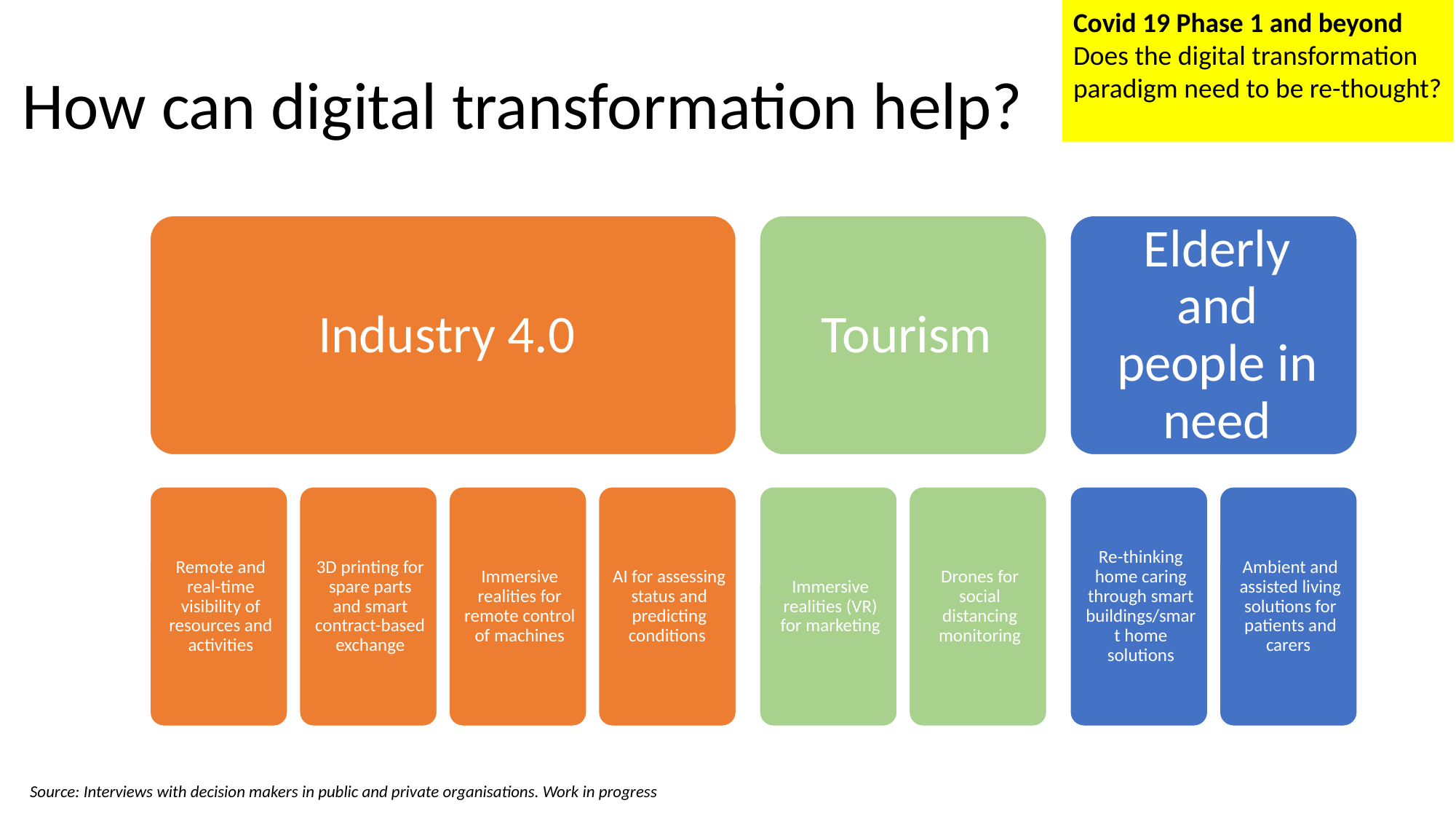

Covid 19 Phase 1 and beyond
Does the digital transformation
paradigm need to be re-thought?

# How can digital transformation help?
Industry 4.0
Remote and real-time visibility of resources and activities
3D printing for spare parts and smart contract-based exchange
Immersive realities for remote control of machines
AI for assessing status and predicting conditions
Tourism
Immersive realities (VR) for marketing
Drones for social distancing monitoring
Elderly and people in need
Re-thinking home caring through smart buildings/smart home solutions
Ambient and assisted living solutions for patients and carers
Source: Interviews with decision makers in public and private organisations. Work in progress